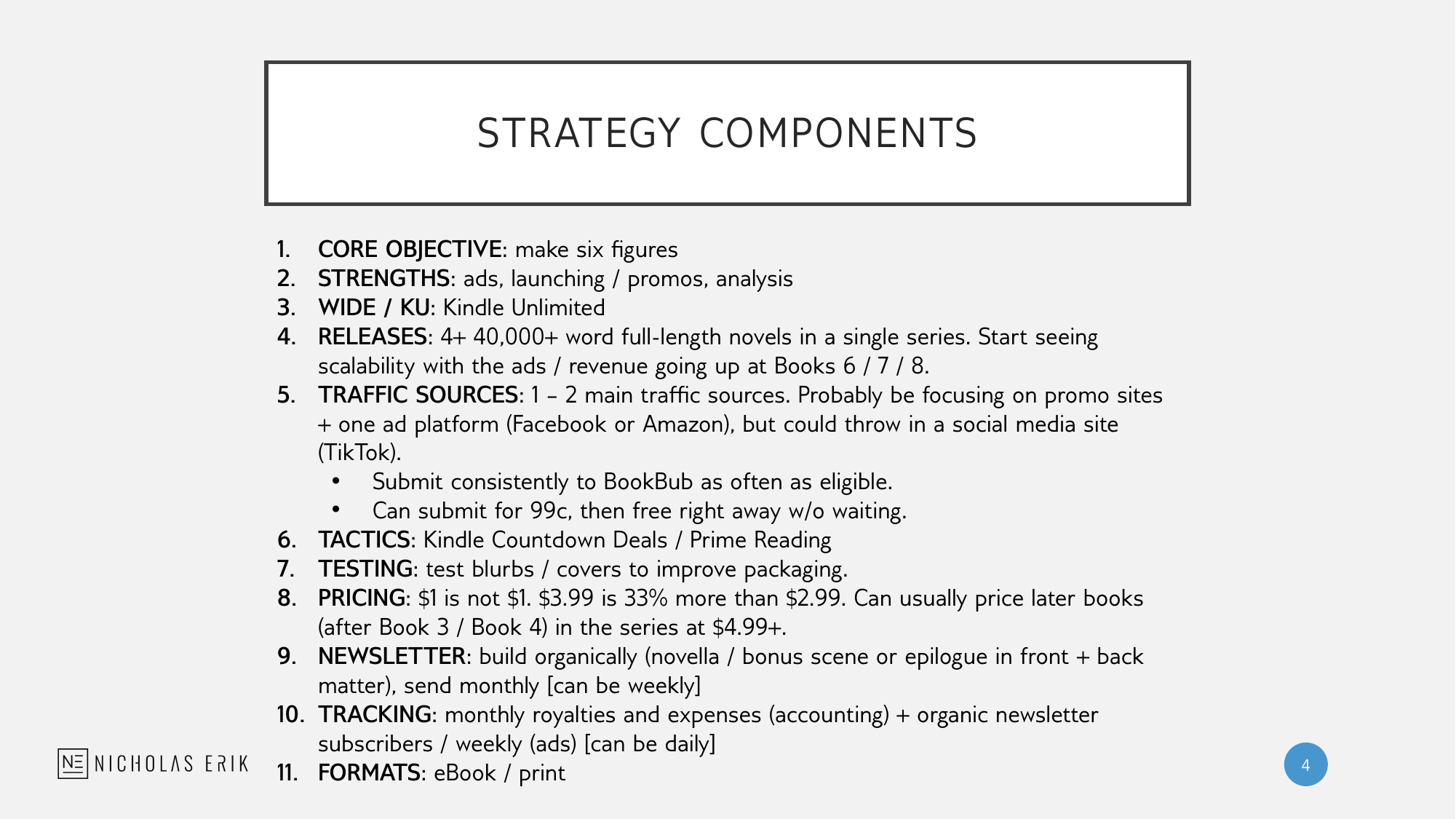

# STRATEGY COMPONENTS
CORE OBJECTIVE: make six figures
STRENGTHS: ads, launching / promos, analysis
WIDE / KU: Kindle Unlimited
RELEASES: 4+ 40,000+ word full-length novels in a single series. Start seeing scalability with the ads / revenue going up at Books 6 / 7 / 8.
TRAFFIC SOURCES: 1 – 2 main traffic sources. Probably be focusing on promo sites + one ad platform (Facebook or Amazon), but could throw in a social media site (TikTok).
Submit consistently to BookBub as often as eligible.
Can submit for 99c, then free right away w/o waiting.
TACTICS: Kindle Countdown Deals / Prime Reading
TESTING: test blurbs / covers to improve packaging.
PRICING: $1 is not $1. $3.99 is 33% more than $2.99. Can usually price later books (after Book 3 / Book 4) in the series at $4.99+.
NEWSLETTER: build organically (novella / bonus scene or epilogue in front + back matter), send monthly [can be weekly]
TRACKING: monthly royalties and expenses (accounting) + organic newsletter subscribers / weekly (ads) [can be daily]
FORMATS: eBook / print

4